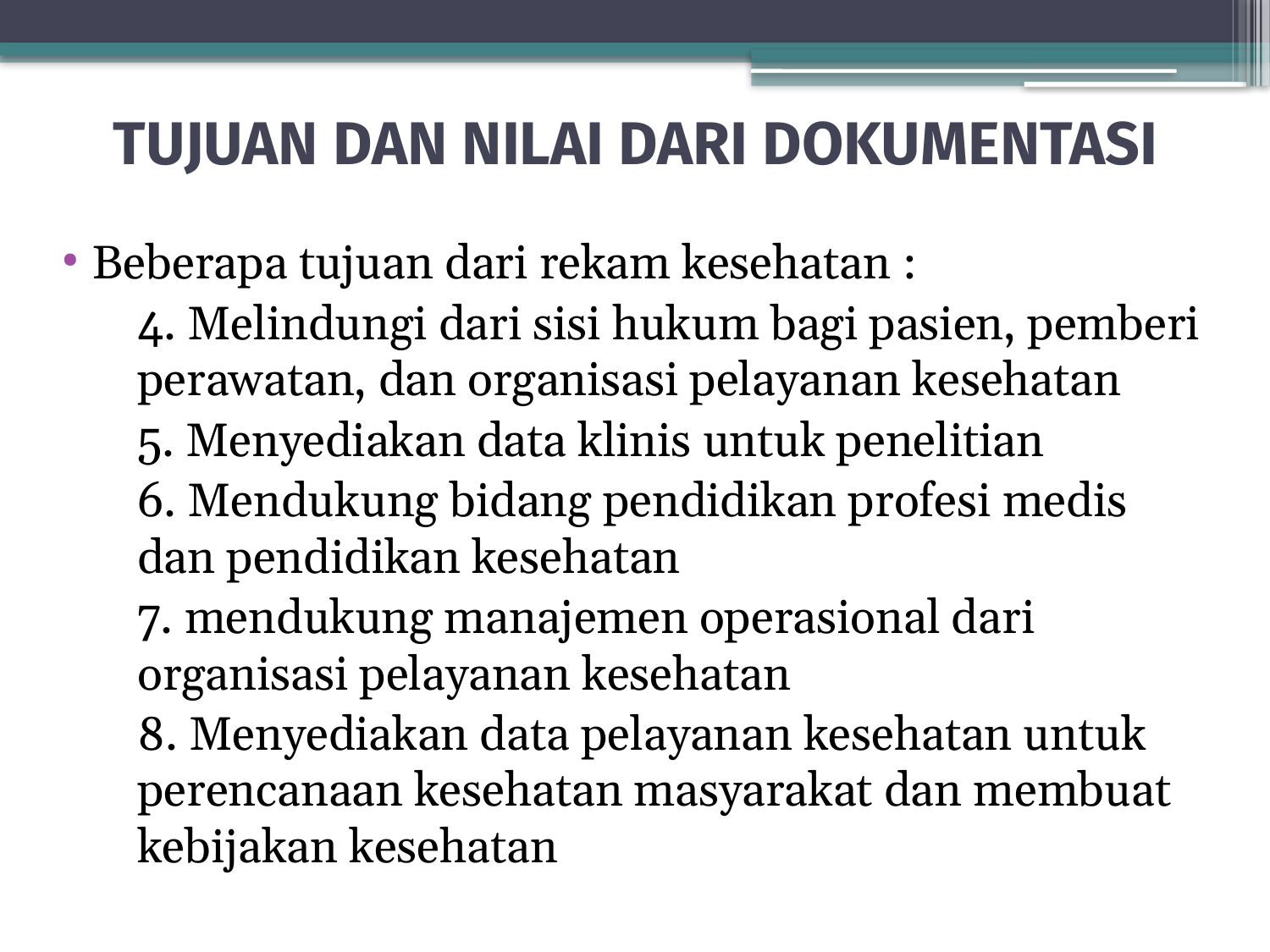

# TUJUAN DAN NILAI DARI DOKUMENTASI
Beberapa tujuan dari rekam kesehatan :
	4. Melindungi dari sisi hukum bagi pasien, pemberi perawatan, dan organisasi pelayanan kesehatan
	5. Menyediakan data klinis untuk penelitian
	6. Mendukung bidang pendidikan profesi medis dan pendidikan kesehatan
	7. mendukung manajemen operasional dari organisasi pelayanan kesehatan
	8. Menyediakan data pelayanan kesehatan untuk perencanaan kesehatan masyarakat dan membuat kebijakan kesehatan